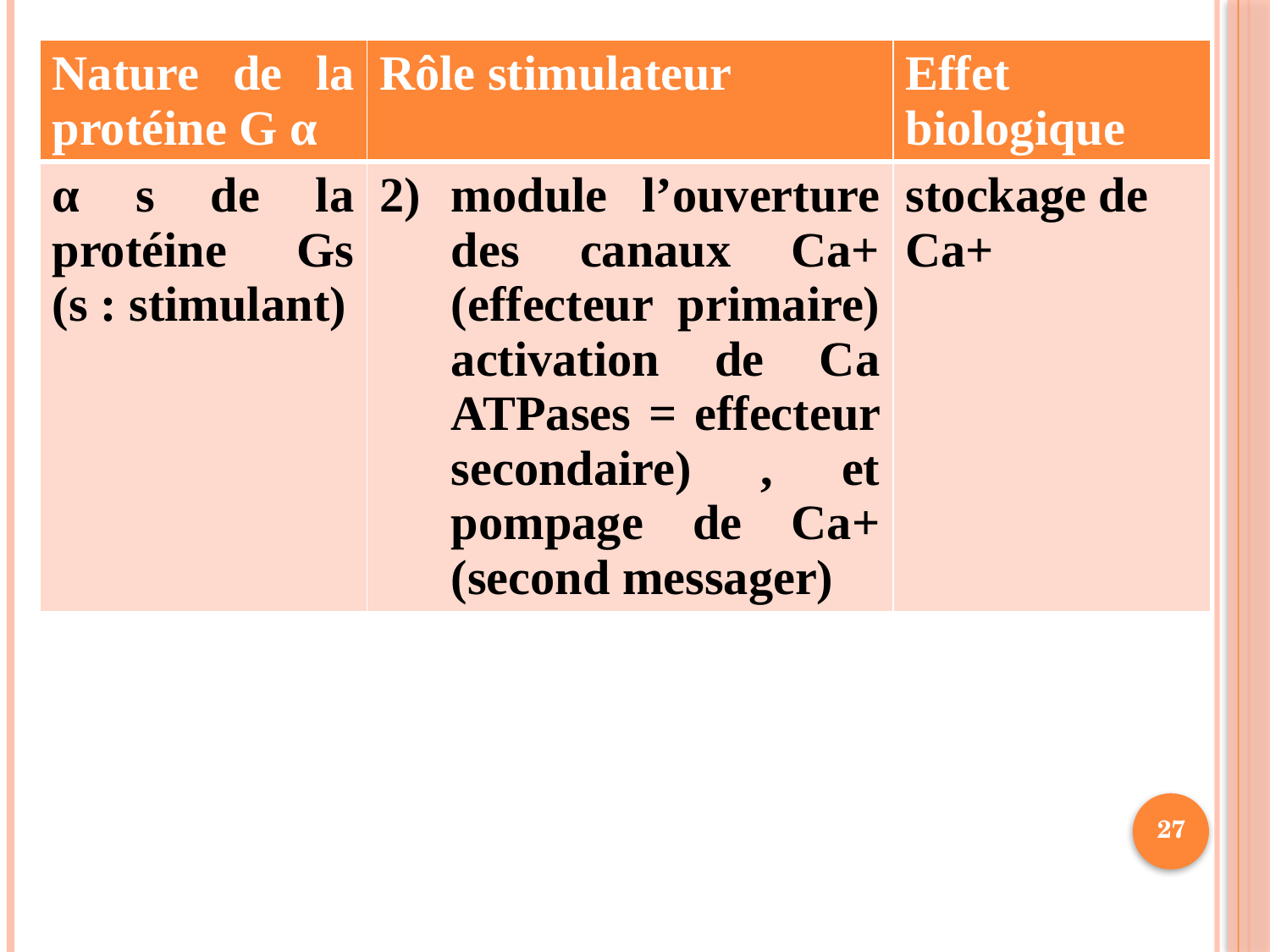

| Nature de la protéine G α | Rôle stimulateur | Effet biologique |
| --- | --- | --- |
| α s de la protéine Gs (s : stimulant) | module l’ouverture des canaux Ca+ (effecteur primaire) activation de Ca ATPases = effecteur secondaire) , et pompage de Ca+ (second messager) | stockage de Ca+ |
27